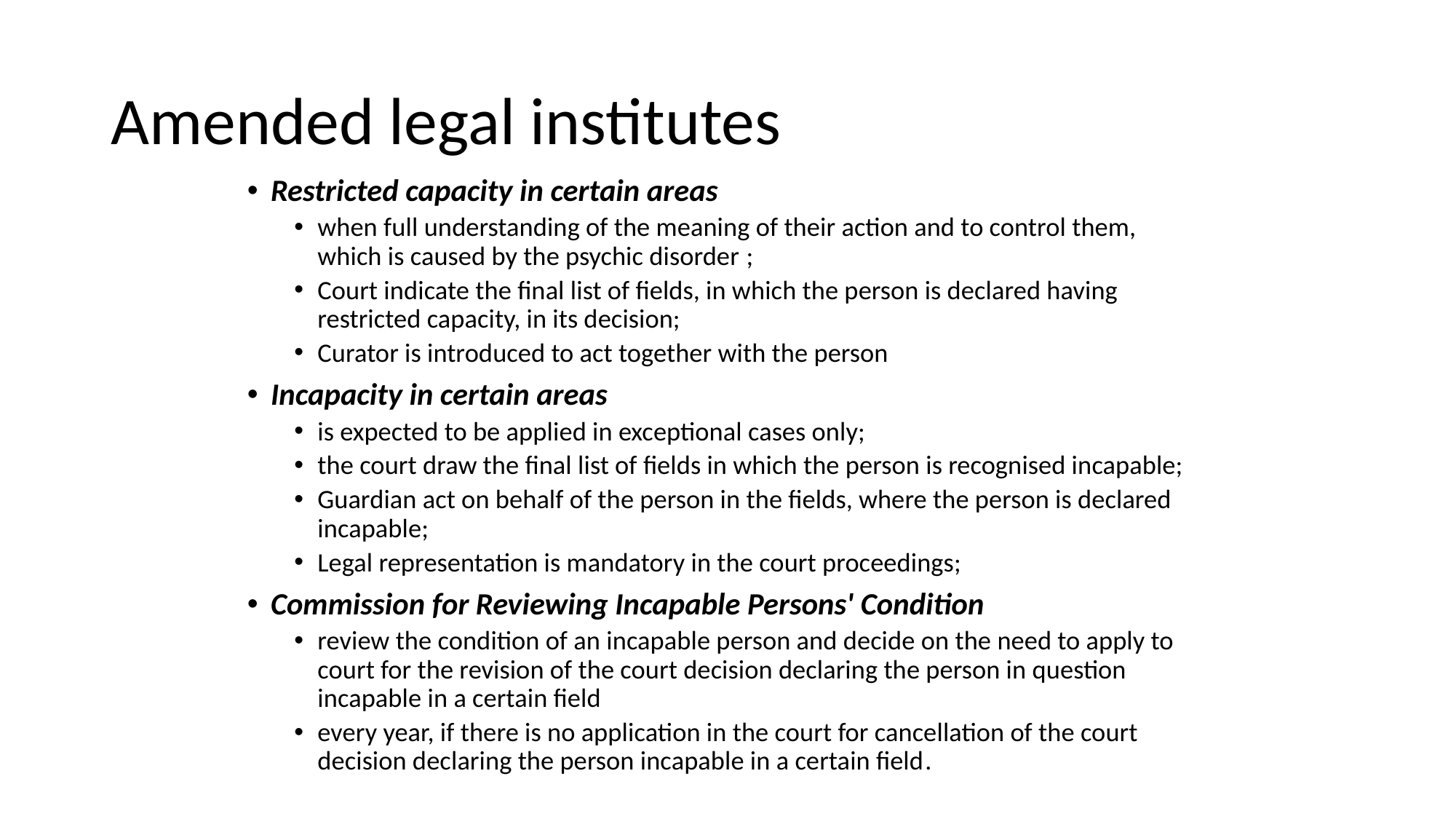

# Amended legal institutes
Restricted capacity in certain areas
when full understanding of the meaning of their action and to control them, which is caused by the psychic disorder ;
Court indicate the final list of fields, in which the person is declared having restricted capacity, in its decision;
Curator is introduced to act together with the person
Incapacity in certain areas
is expected to be applied in exceptional cases only;
the court draw the final list of fields in which the person is recognised incapable;
Guardian act on behalf of the person in the fields, where the person is declared incapable;
Legal representation is mandatory in the court proceedings;
Commission for Reviewing Incapable Persons' Condition
review the condition of an incapable person and decide on the need to apply to court for the revision of the court decision declaring the person in question incapable in a certain field
every year, if there is no application in the court for cancellation of the court decision declaring the person incapable in a certain field.